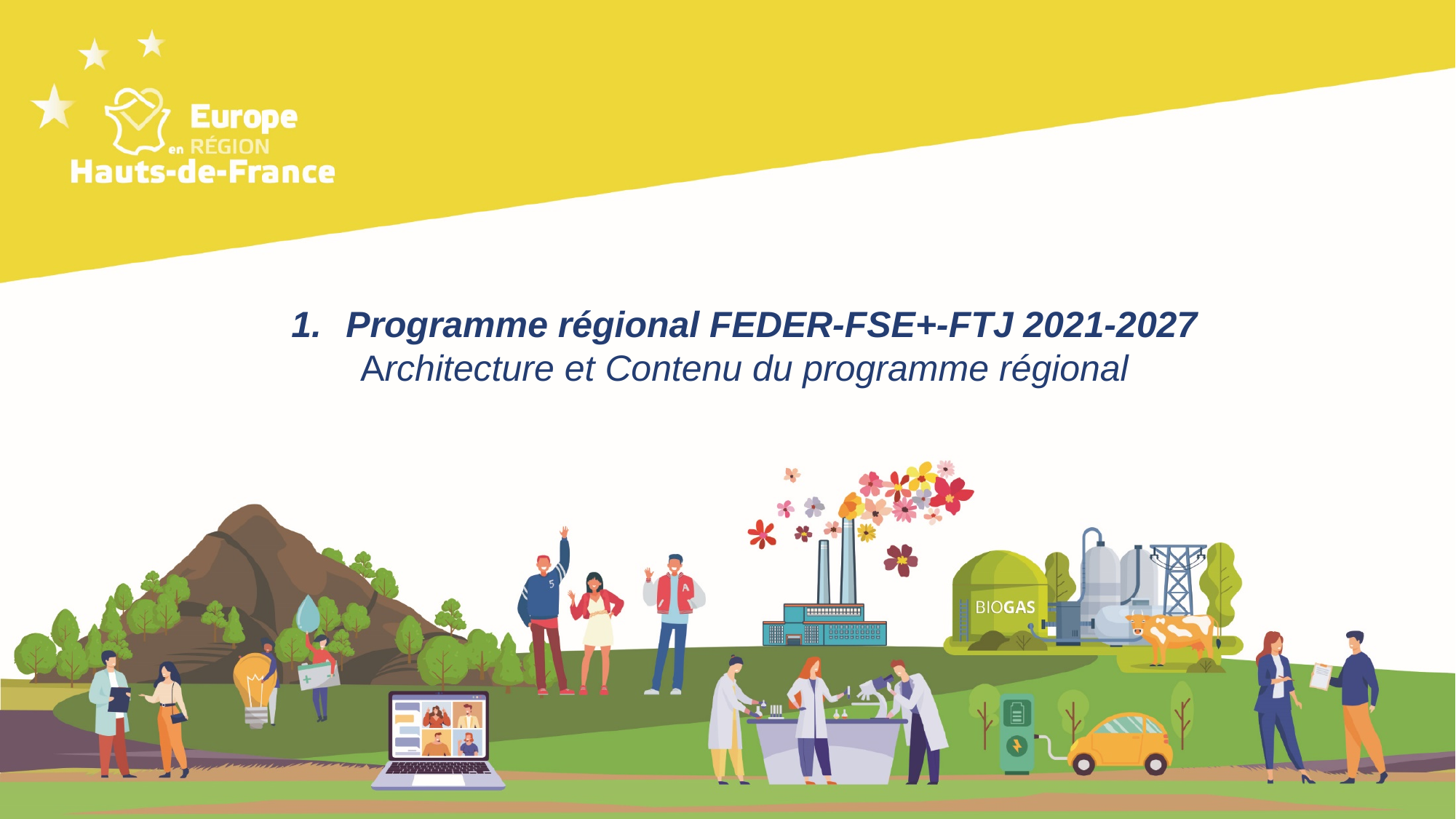

Programme régional FEDER-FSE+-FTJ 2021-2027
Architecture et Contenu du programme régional